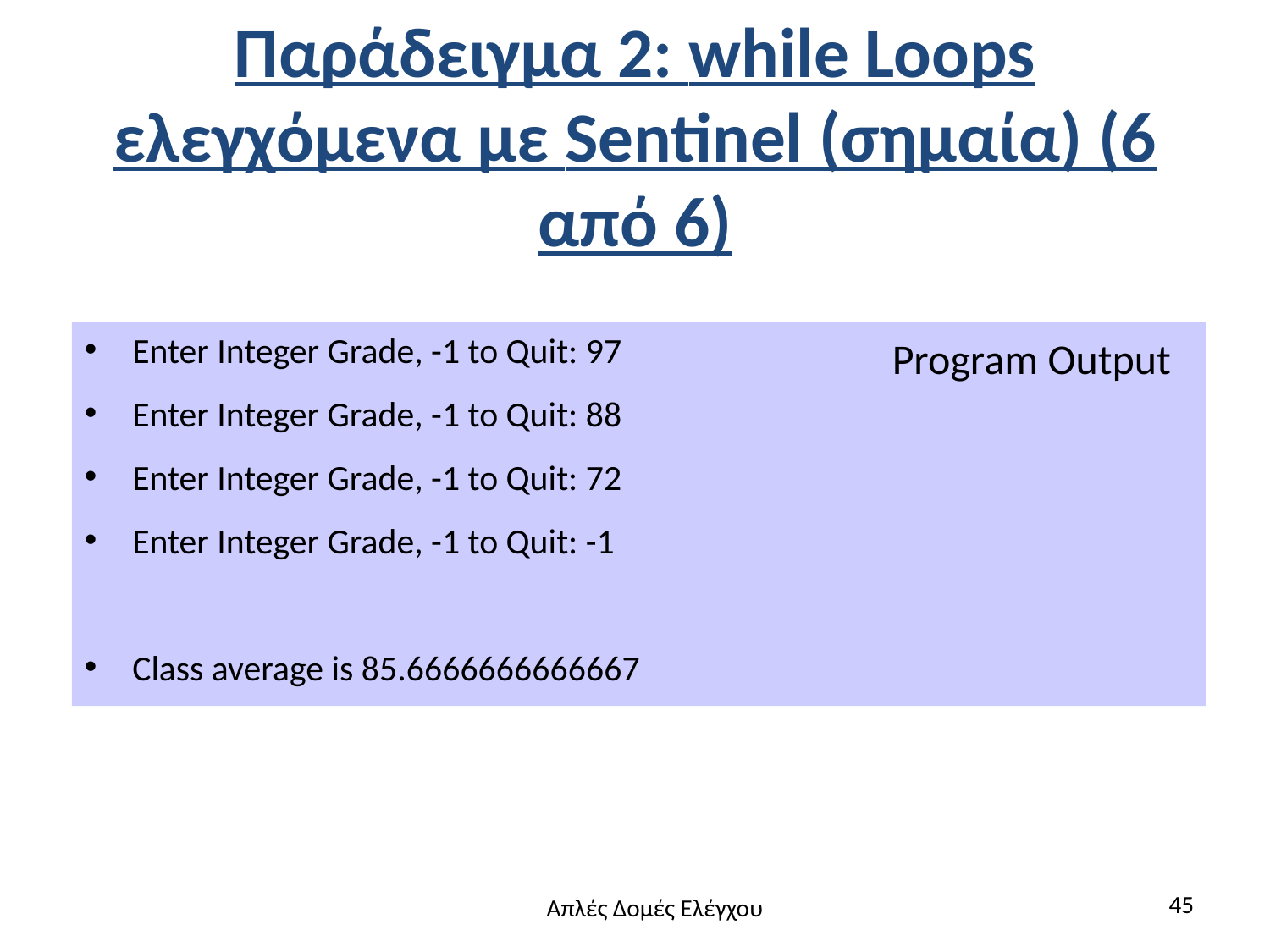

# Παράδειγμα 2: while Loops ελεγχόμενα με Sentinel (σημαία) (6 από 6)
Enter Integer Grade, -1 to Quit: 97
Enter Integer Grade, -1 to Quit: 88
Enter Integer Grade, -1 to Quit: 72
Enter Integer Grade, -1 to Quit: -1

Class average is 85.6666666666667
Program Output
45
Απλές Δομές Ελέγχου